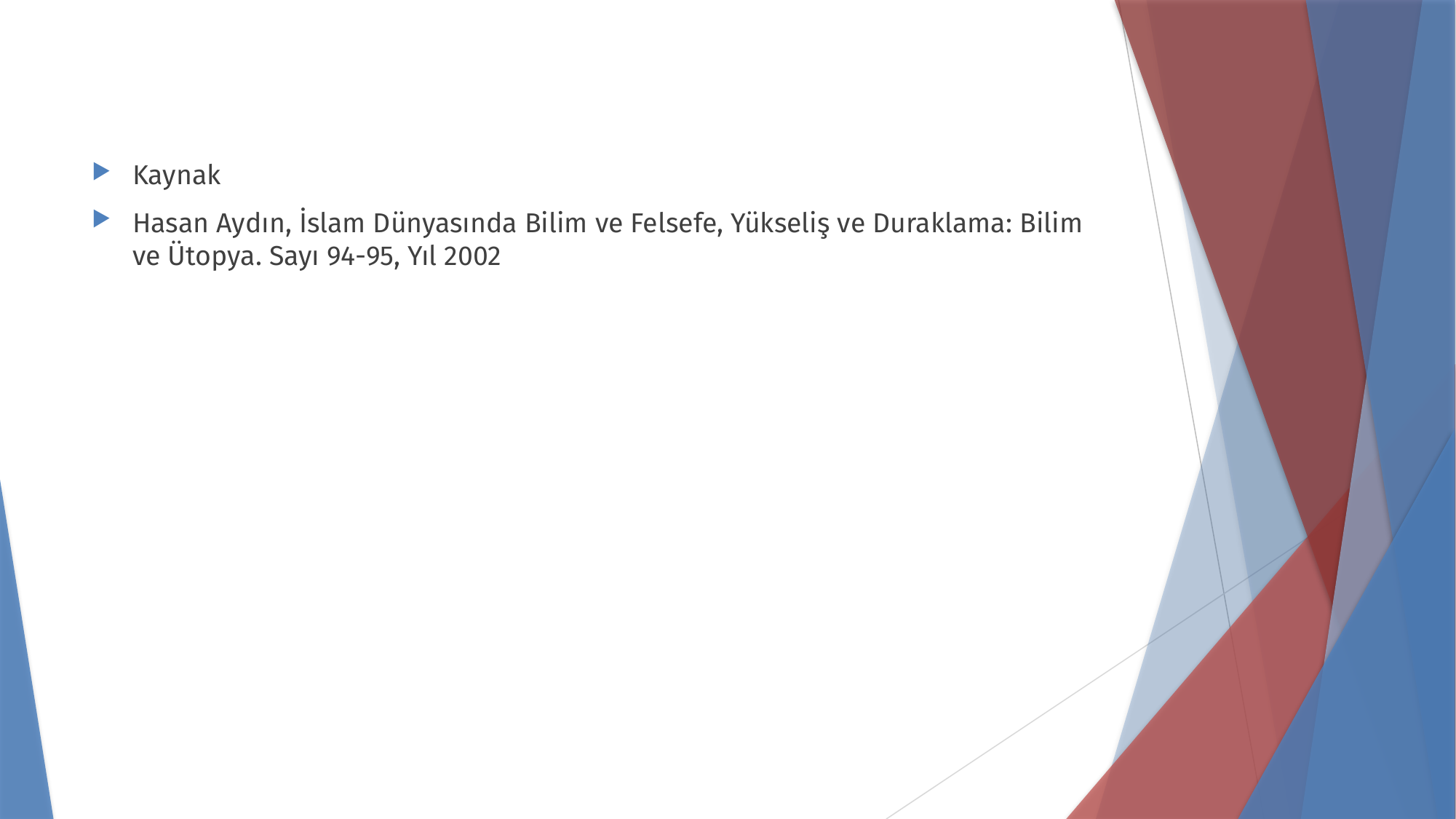

Kaynak
Hasan Aydın, İslam Dünyasında Bilim ve Felsefe, Yükseliş ve Duraklama: Bilim ve Ütopya. Sayı 94-95, Yıl 2002